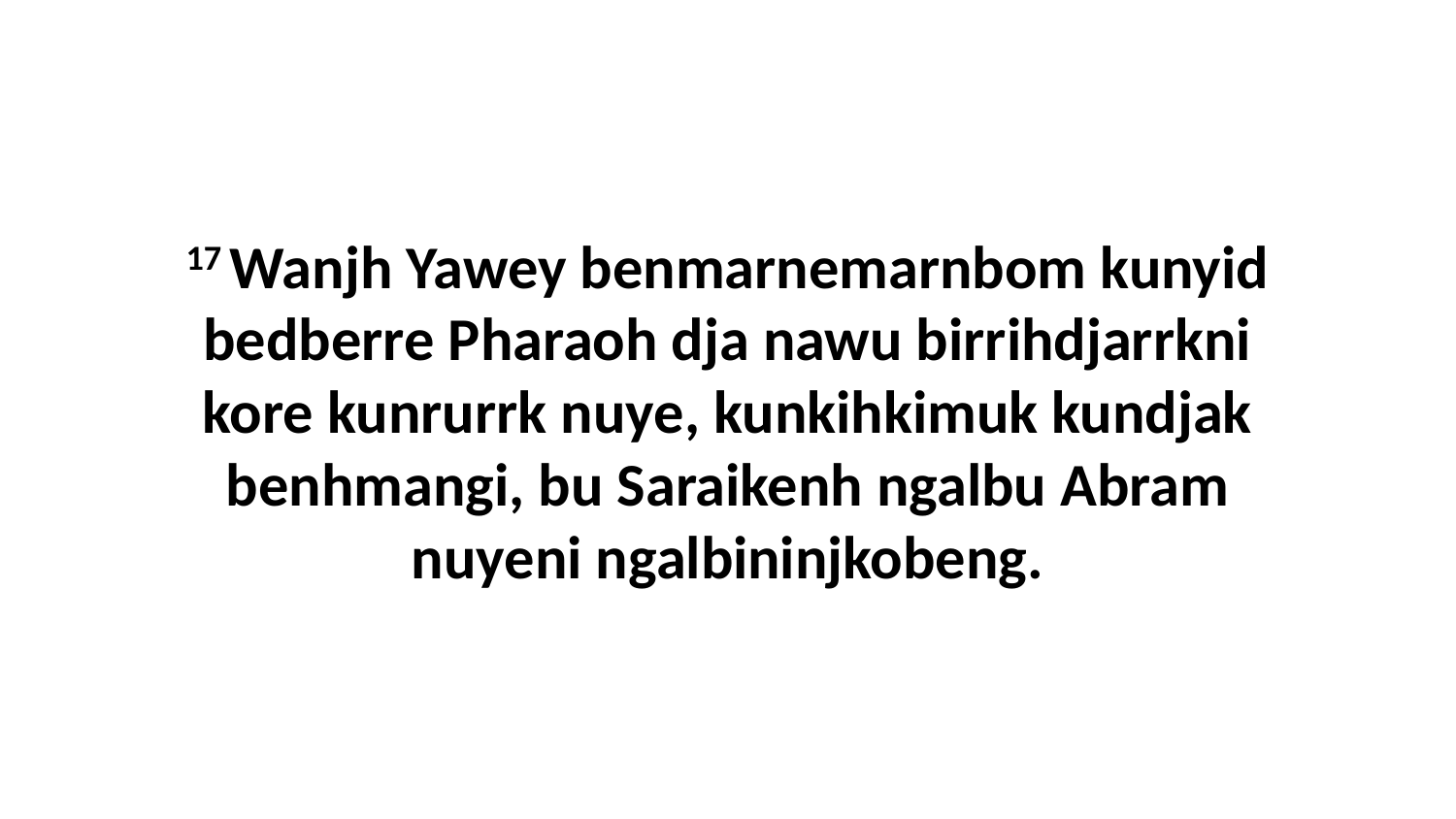

17 Wanjh Yawey benmarnemarnbom kunyid bedberre Pharaoh dja nawu birrihdjarrkni kore kunrurrk nuye, kunkihkimuk kundjak benhmangi, bu Saraikenh ngalbu Abram nuyeni ngalbininjkobeng.